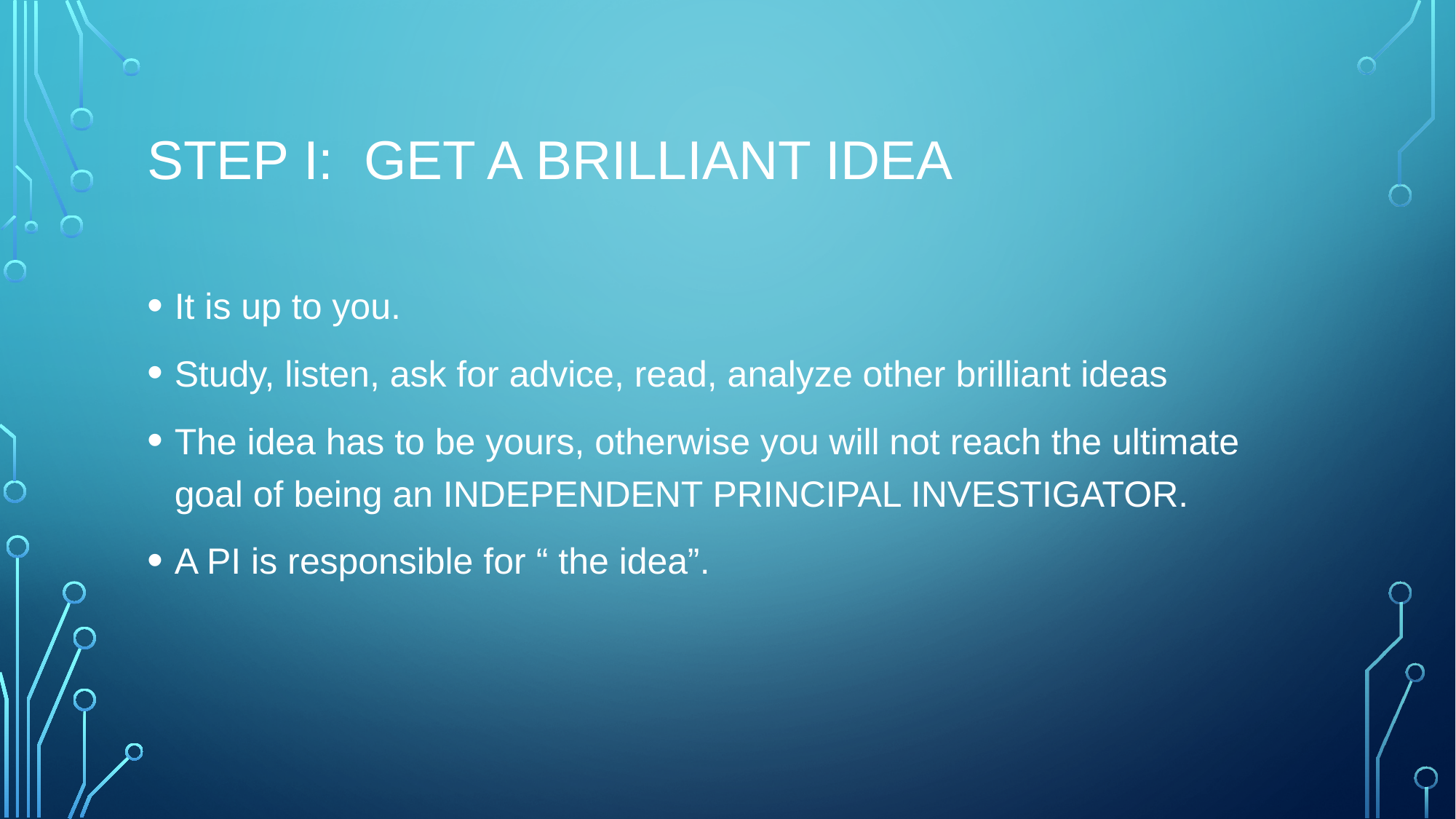

# Step I:  Get a brilliant idea
It is up to you.
Study, listen, ask for advice, read, analyze other brilliant ideas
The idea has to be yours, otherwise you will not reach the ultimate goal of being an INDEPENDENT PRINCIPAL INVESTIGATOR.
A PI is responsible for “ the idea”.